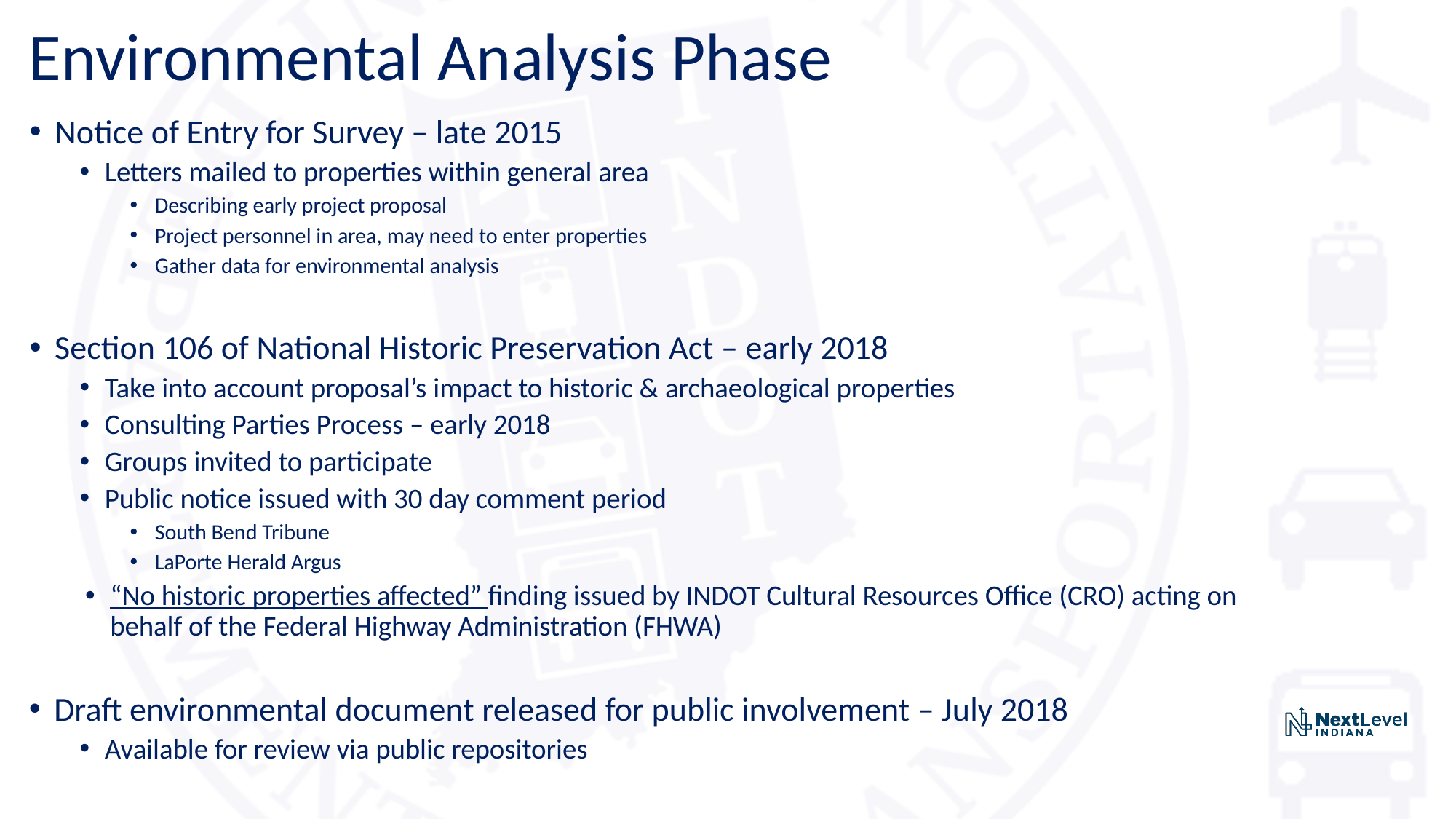

# Environmental Analysis Phase
Notice of Entry for Survey – late 2015
Letters mailed to properties within general area
Describing early project proposal
Project personnel in area, may need to enter properties
Gather data for environmental analysis

Section 106 of National Historic Preservation Act – early 2018
Take into account proposal’s impact to historic & archaeological properties
Consulting Parties Process – early 2018
Groups invited to participate
Public notice issued with 30 day comment period
South Bend Tribune
LaPorte Herald Argus
“No historic properties affected” finding issued by INDOT Cultural Resources Office (CRO) acting on behalf of the Federal Highway Administration (FHWA)

Draft environmental document released for public involvement – July 2018
Available for review via public repositories